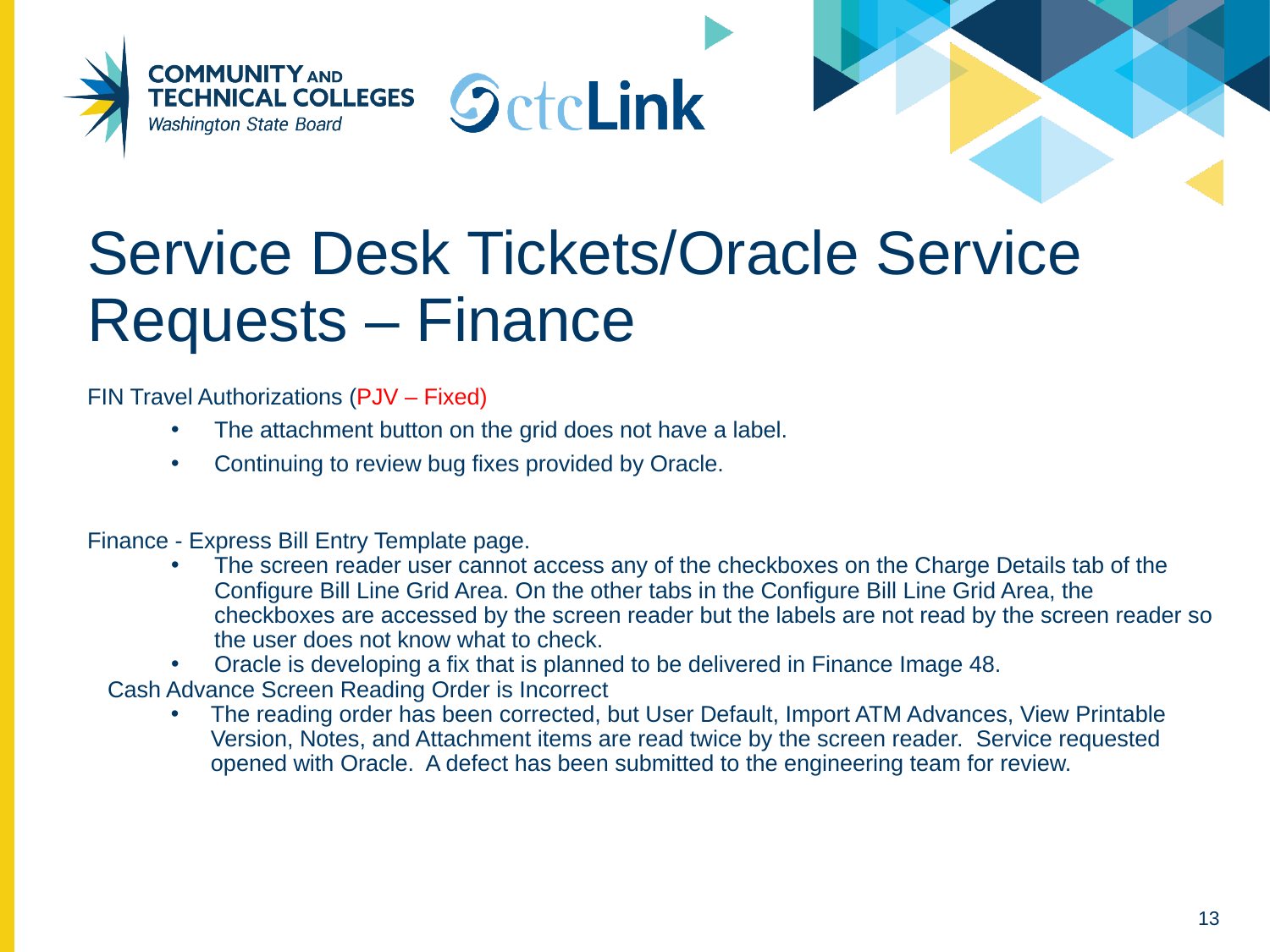

# Service Desk Tickets/Oracle Service Requests – Finance
FIN Travel Authorizations (PJV – Fixed)
The attachment button on the grid does not have a label.
Continuing to review bug fixes provided by Oracle.

Finance - Express Bill Entry Template page.
The screen reader user cannot access any of the checkboxes on the Charge Details tab of the Configure Bill Line Grid Area. On the other tabs in the Configure Bill Line Grid Area, the checkboxes are accessed by the screen reader but the labels are not read by the screen reader so the user does not know what to check.
Oracle is developing a fix that is planned to be delivered in Finance Image 48.
Cash Advance Screen Reading Order is Incorrect
The reading order has been corrected, but User Default, Import ATM Advances, View Printable Version, Notes, and Attachment items are read twice by the screen reader.  Service requested opened with Oracle.  A defect has been submitted to the engineering team for review.
13